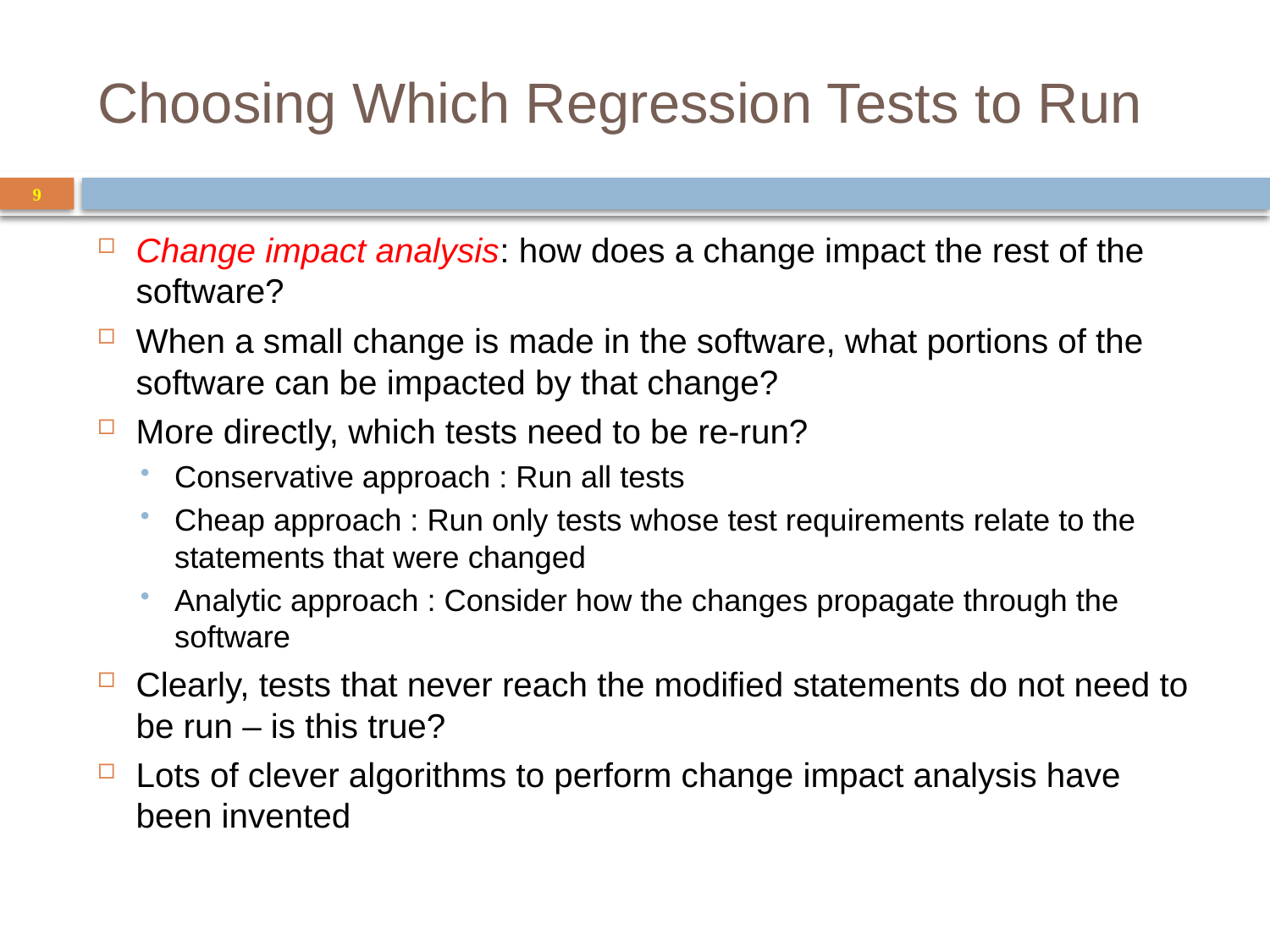

# Choosing Which Regression Tests to Run
9
Change impact analysis: how does a change impact the rest of the software?
When a small change is made in the software, what portions of the software can be impacted by that change?
More directly, which tests need to be re-run?
Conservative approach : Run all tests
Cheap approach : Run only tests whose test requirements relate to the statements that were changed
Analytic approach : Consider how the changes propagate through the software
Clearly, tests that never reach the modified statements do not need to be run – is this true?
Lots of clever algorithms to perform change impact analysis have been invented